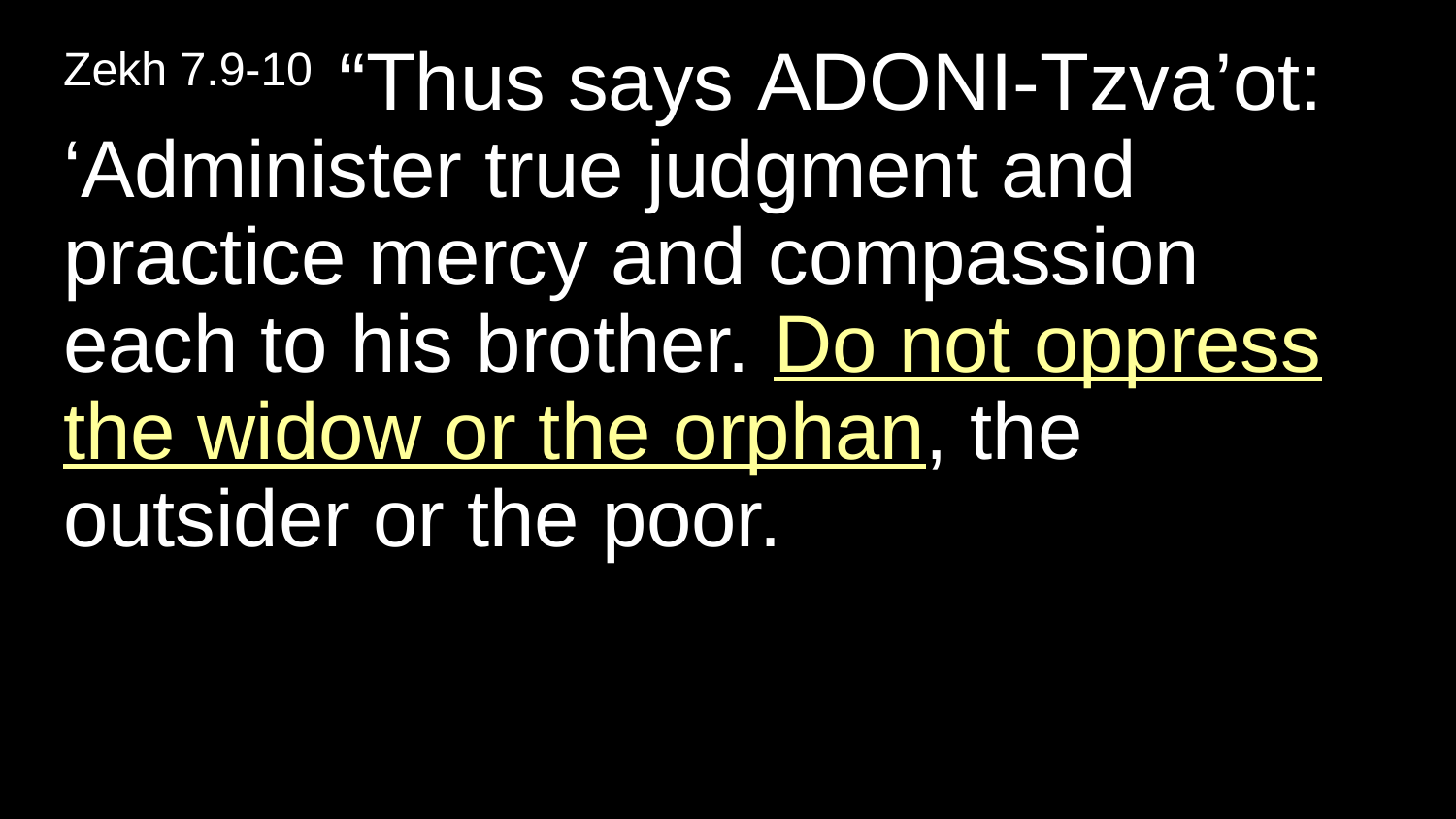

Zekh 7.9-10  “Thus says Adoni-Tzva’ot: ‘Administer true judgment and practice mercy and compassion each to his brother. Do not oppress the widow or the orphan, the outsider or the poor.